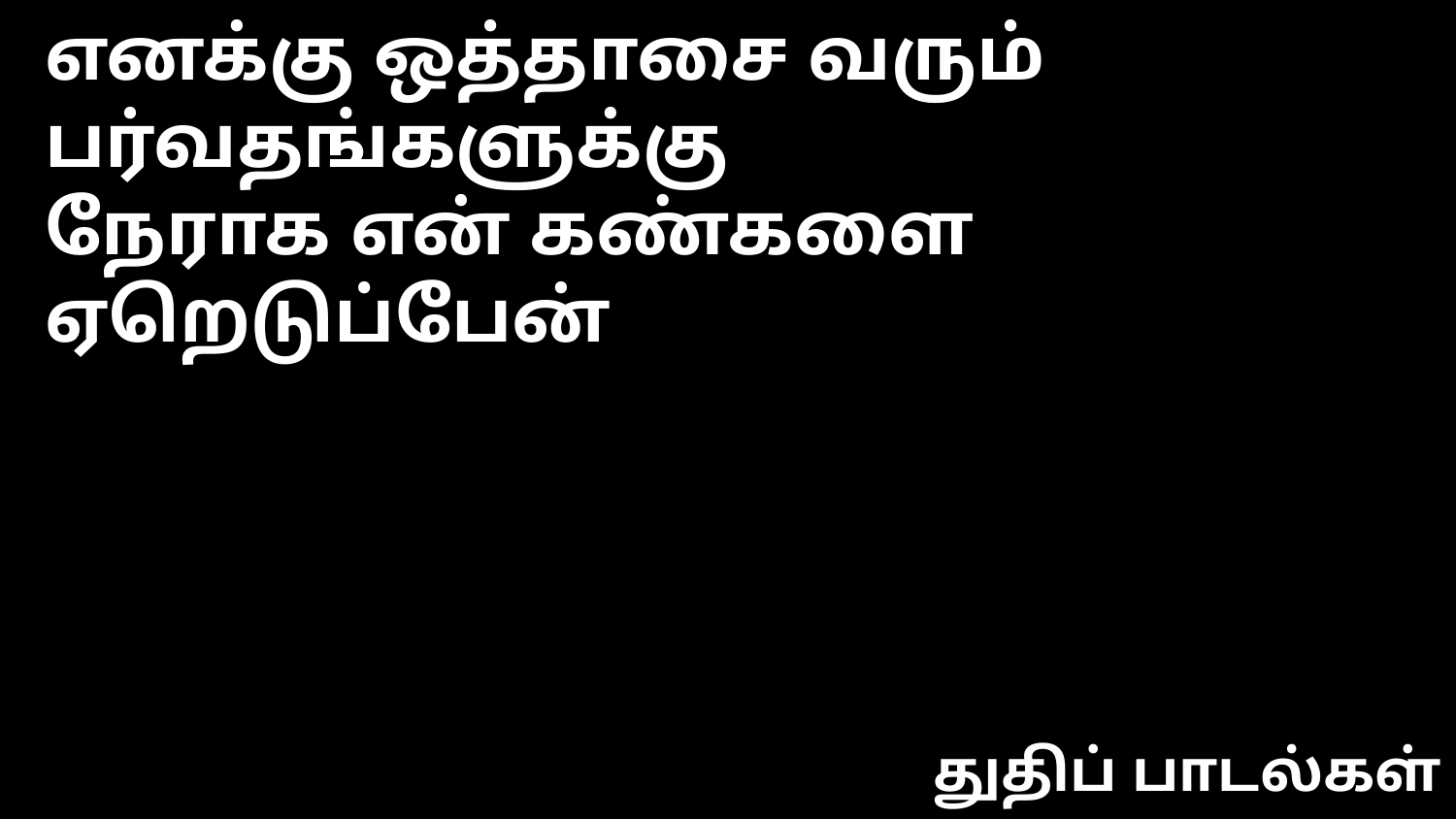

எனக்கு ஒத்தாசை வரும் பர்வதங்களுக்கு
நேராக என் கண்களை ஏறெடுப்பேன்

துதிப் பாடல்கள்